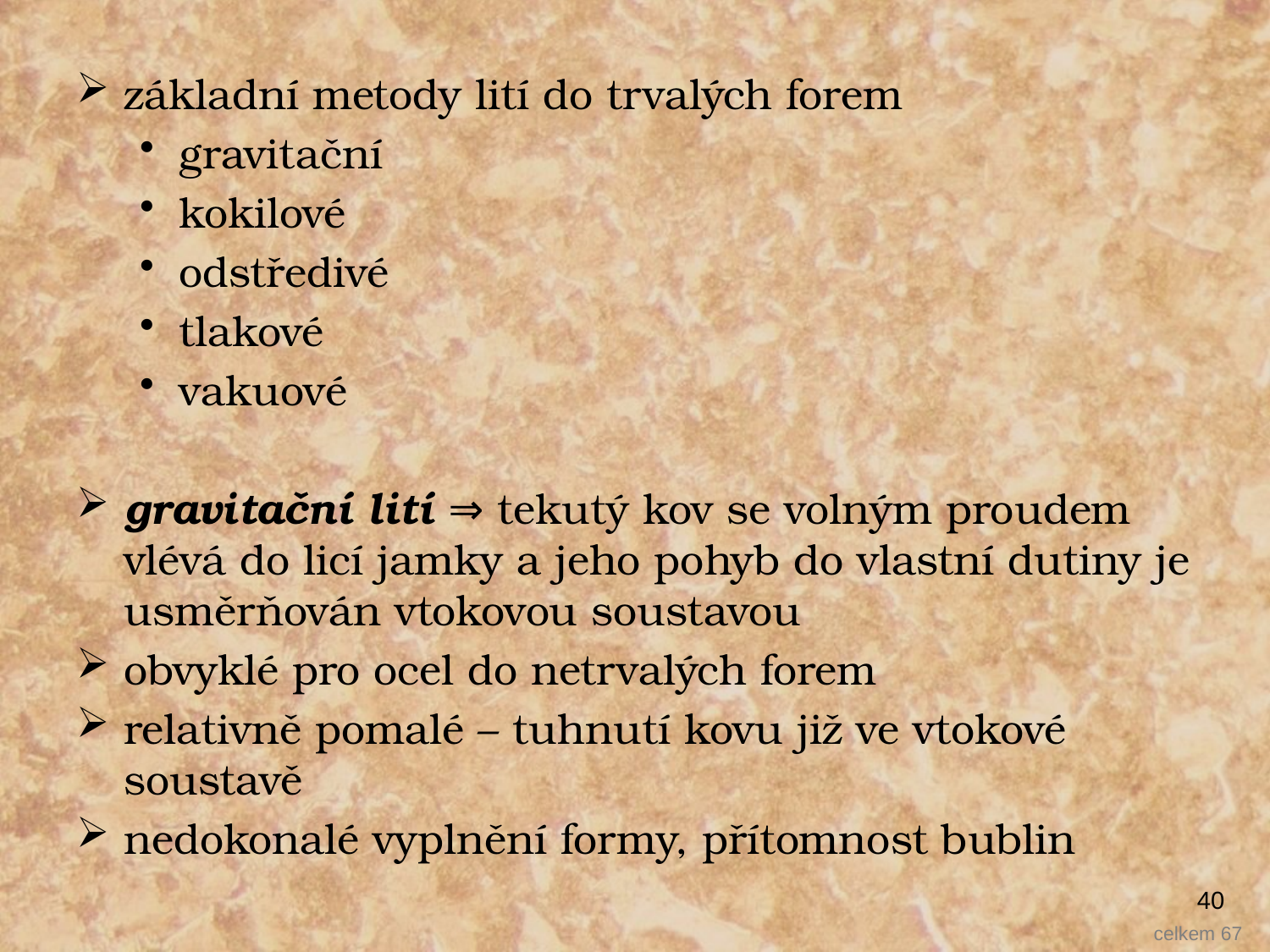

základní metody lití do trvalých forem
gravitační
kokilové
odstředivé
tlakové
vakuové

gravitační lití ⇒ tekutý kov se volným proudem vlévá do licí jamky a jeho pohyb do vlastní dutiny je usměrňován vtokovou soustavou
obvyklé pro ocel do netrvalých forem
relativně pomalé – tuhnutí kovu již ve vtokové soustavě
nedokonalé vyplnění formy, přítomnost bublin
40